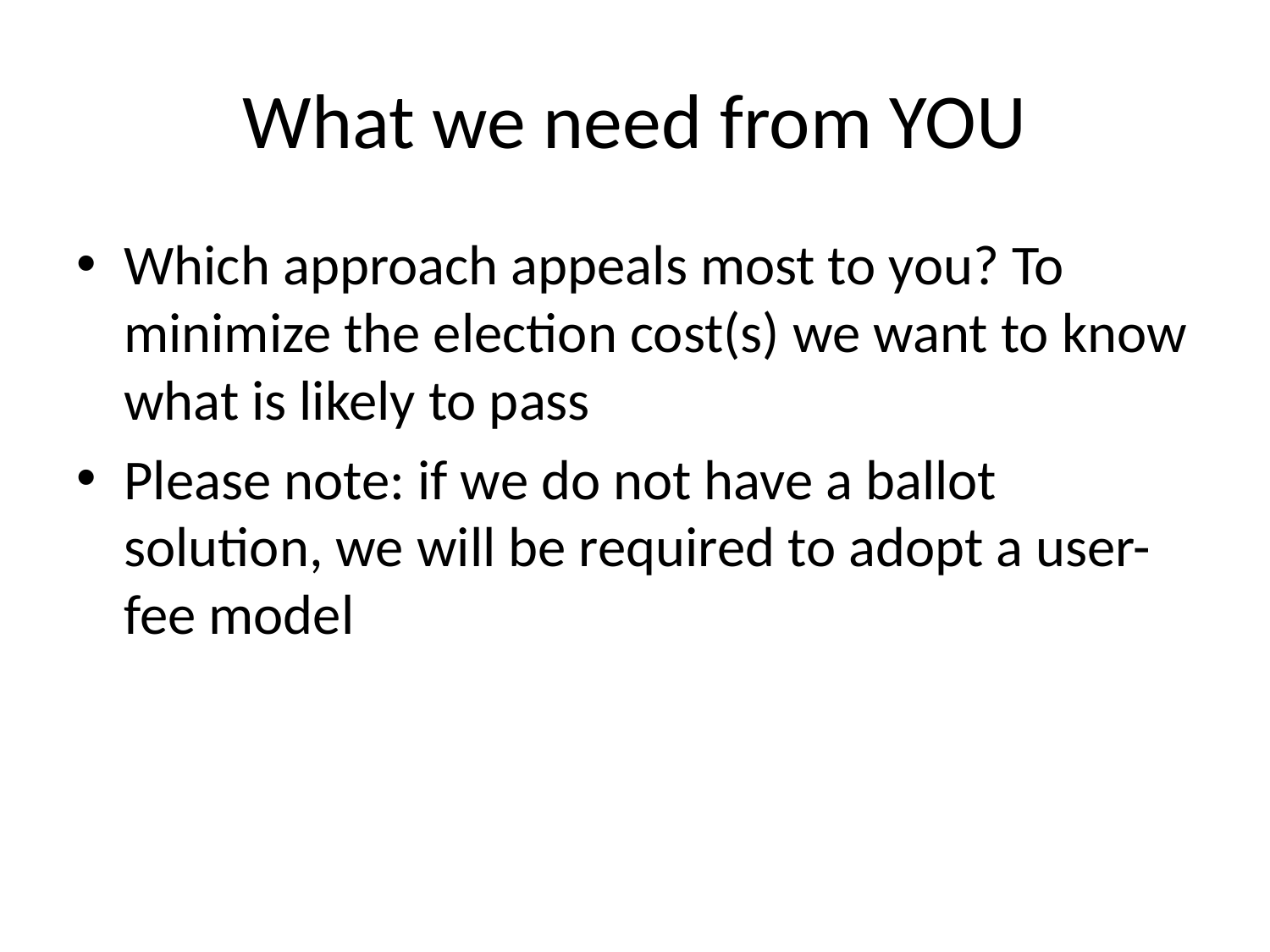

# What we need from YOU
Which approach appeals most to you? To minimize the election cost(s) we want to know what is likely to pass
Please note: if we do not have a ballot solution, we will be required to adopt a user-fee model